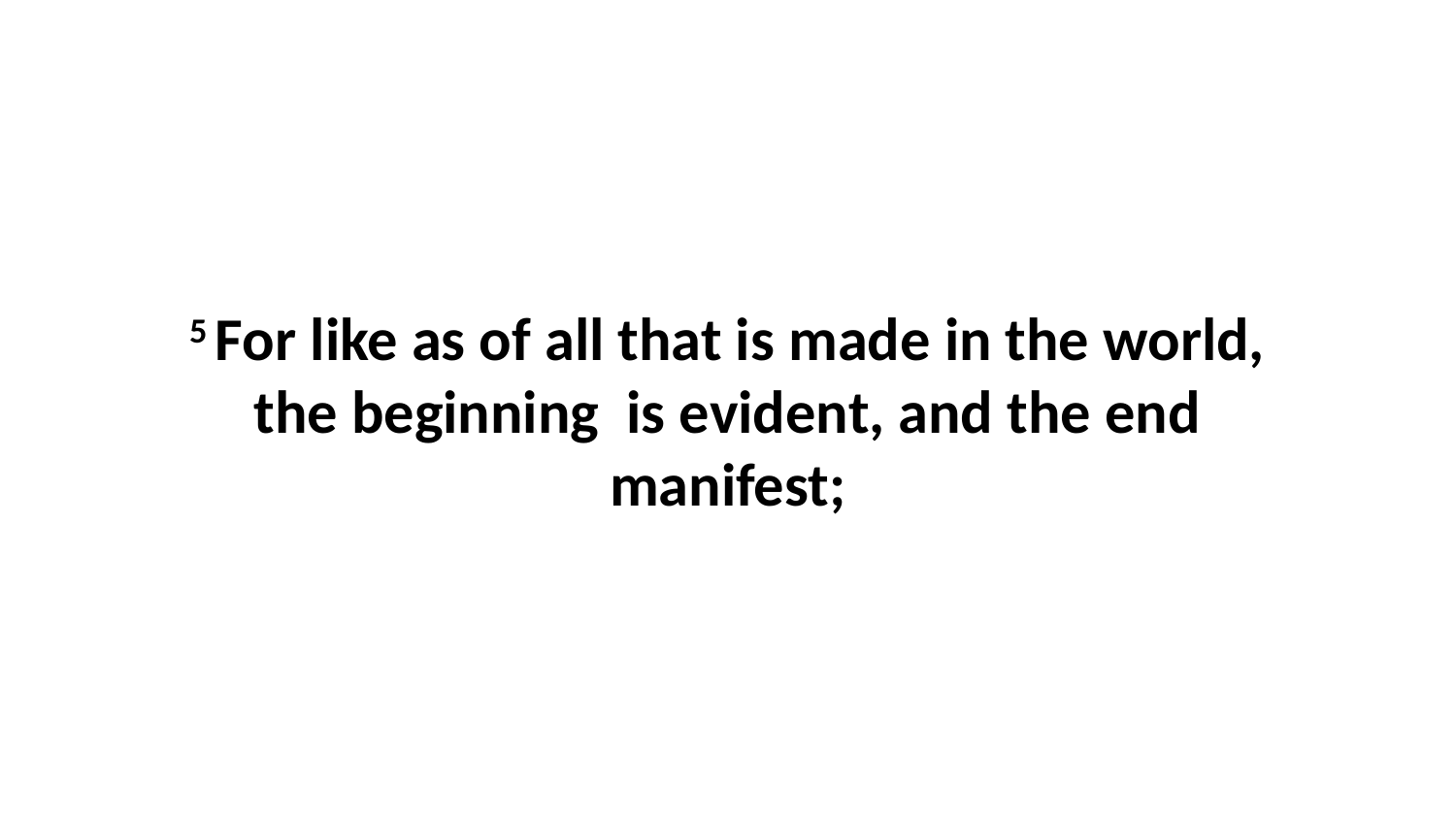

5 For like as of all that is made in the world, the beginning  is evident, and the end manifest;